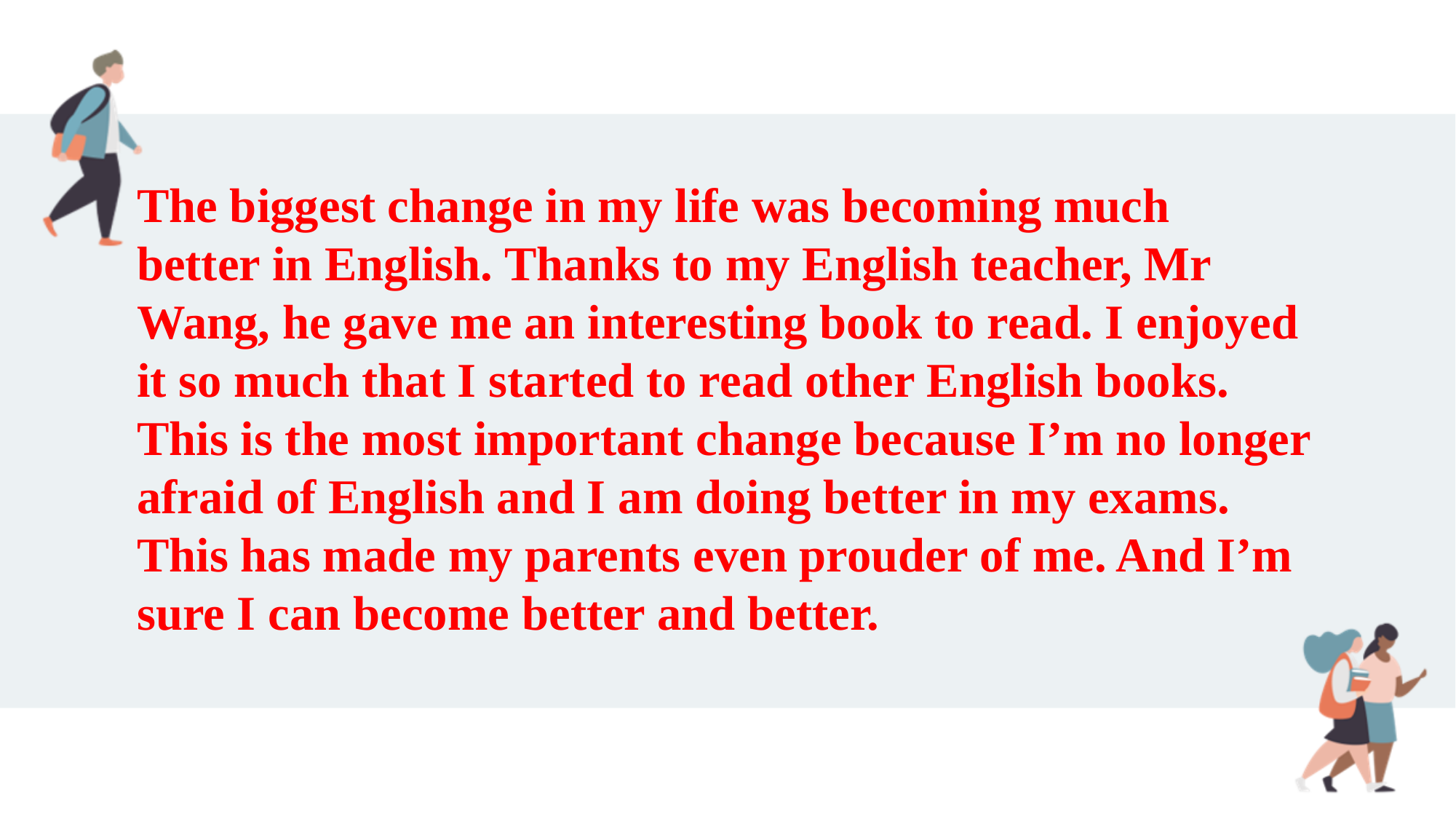

The biggest change in my life was becoming much
better in English. Thanks to my English teacher, Mr Wang, he gave me an interesting book to read. I enjoyed it so much that I started to read other English books.
This is the most important change because I’m no longer afraid of English and I am doing better in my exams. This has made my parents even prouder of me. And I’m sure I can become better and better.